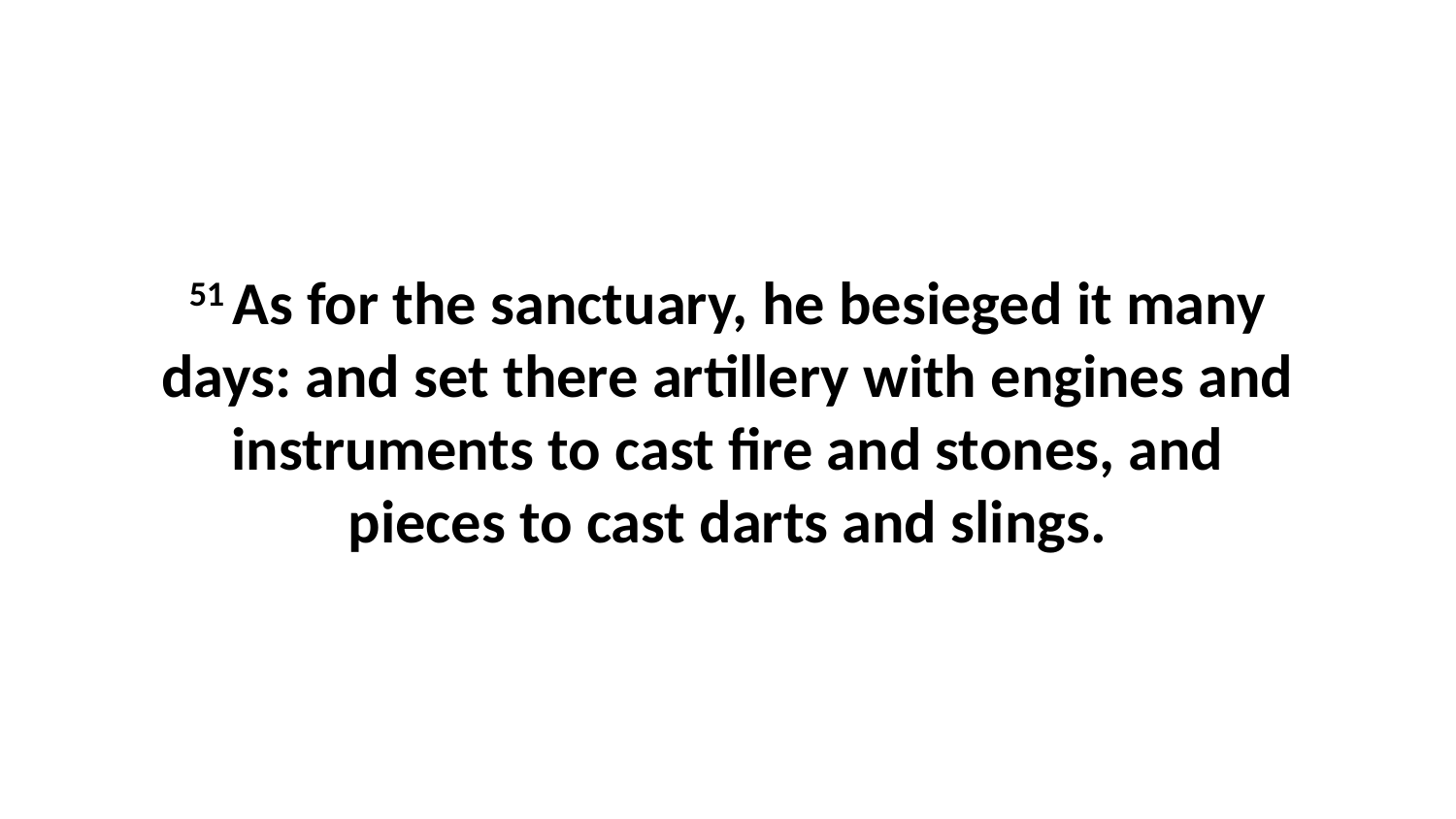

51 As for the sanctuary, he besieged it many days: and set there artillery with engines and instruments to cast fire and stones, and pieces to cast darts and slings.